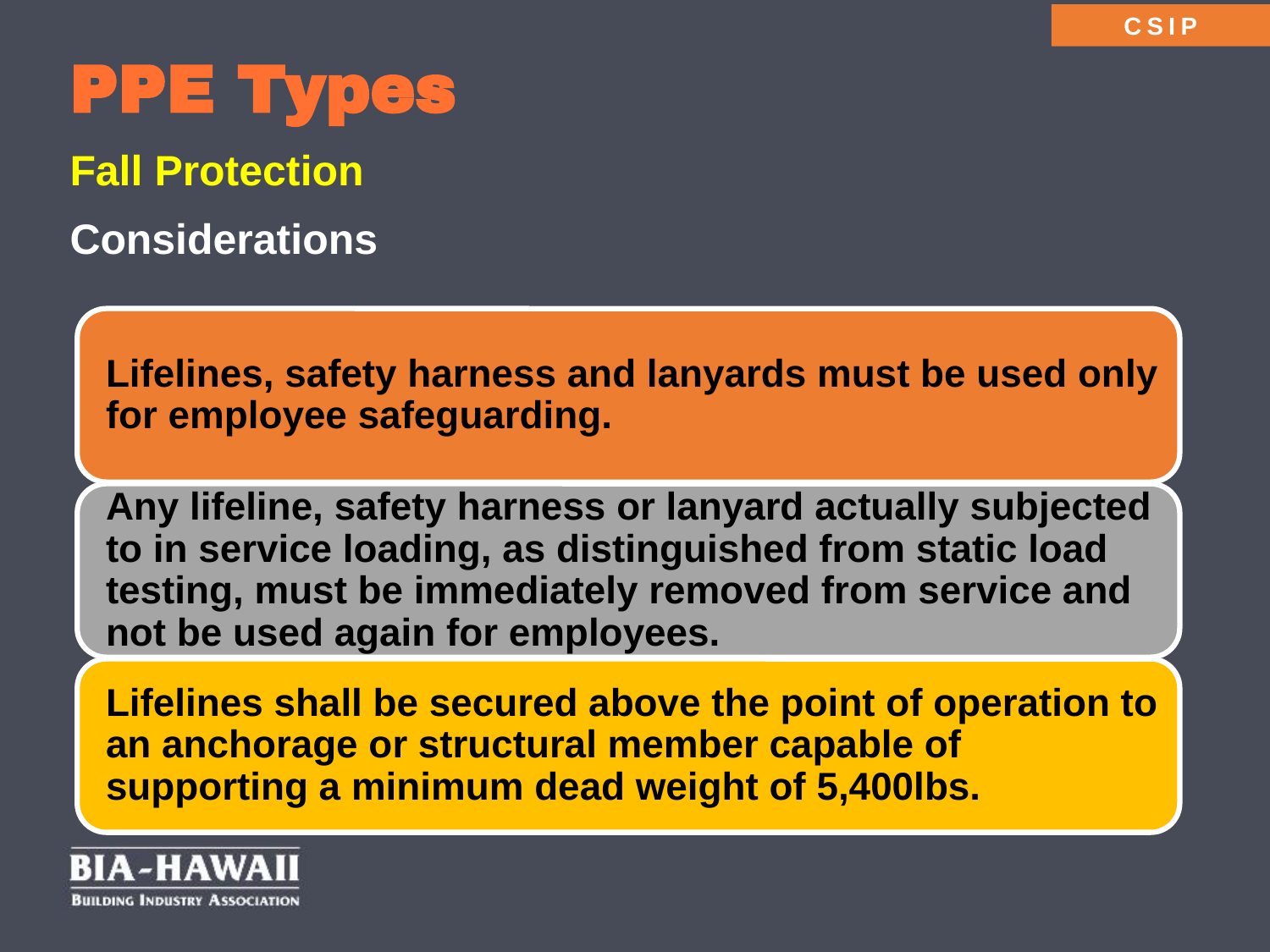

PPE Types
Fall Protection
Considerations
Lifelines, safety harness and lanyards must be used only for employee safeguarding.
Any lifeline, safety harness or lanyard actually subjected to in service loading, as distinguished from static load testing, must be immediately removed from service and not be used again for employees.
Lifelines shall be secured above the point of operation to an anchorage or structural member capable of supporting a minimum dead weight of 5,400lbs.